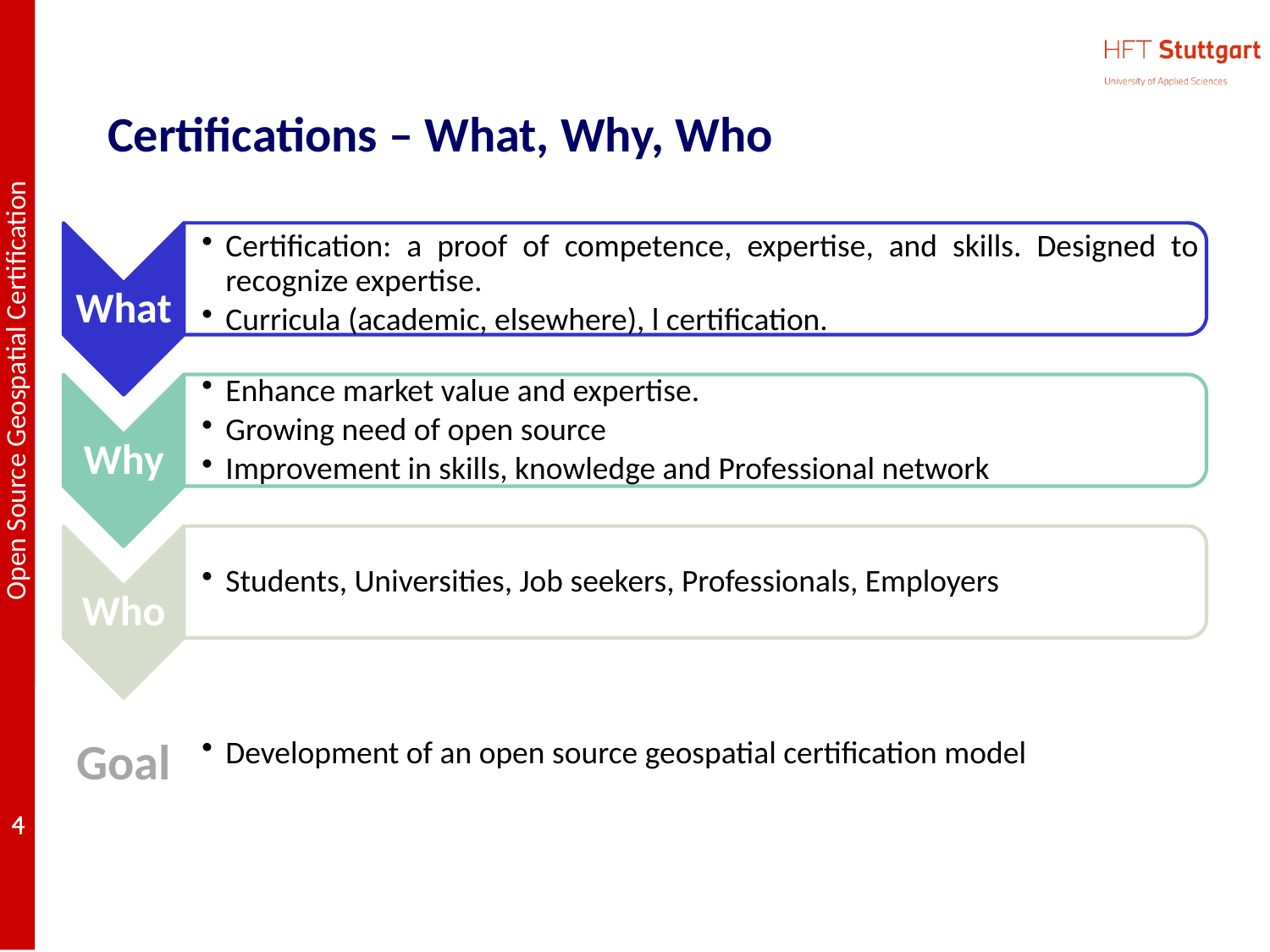

# Certifications – What, Why, Who
What

Certification: a proof of competence, expertise, and skills. Designed to recognize expertise.
Curricula (academic, elsewhere), l certification.

Why
Enhance market value and expertise.
Growing need of open source
Improvement in skills, knowledge and Professional network
Who
Students, Universities, Job seekers, Professionals, Employers
Goal
Development of an open source geospatial certification model